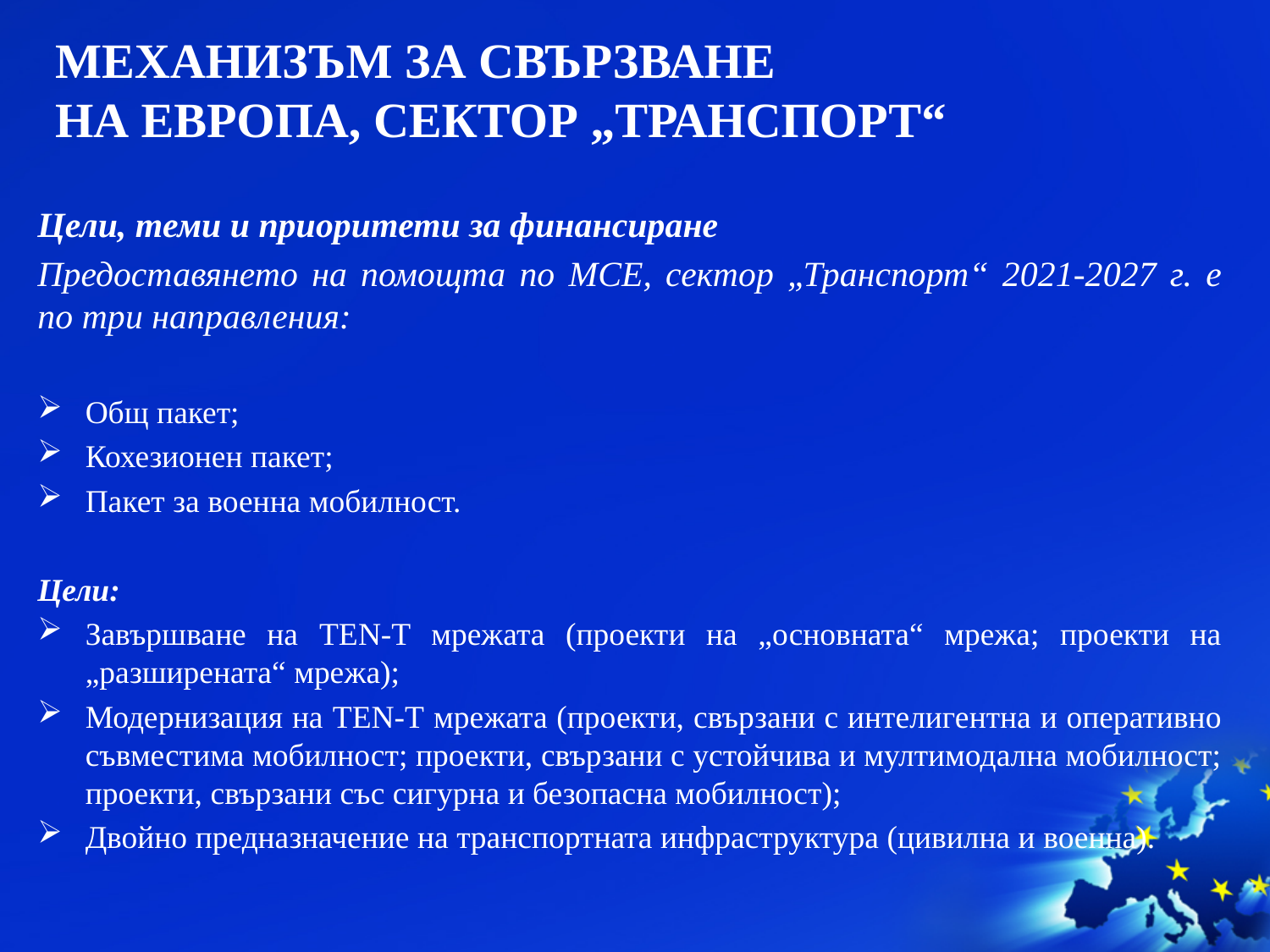

# МЕХАНИЗЪМ ЗА СВЪРЗВАНЕ НА ЕВРОПА, СЕКТОР „ТРАНСПОРТ“

Цели, теми и приоритети за финансиране
Предоставянето на помощта по МСЕ, сектор „Транспорт“ 2021-2027 г. е по три направления:

Общ пакет;
Кохезионен пакет;
Пакет за военна мобилност.

Цели:
Завършване на TEN-T мрежата (проекти на „основната“ мрежа; проекти на „разширената“ мрежа);
Модернизация на TEN-T мрежата (проекти, свързани с интелигентна и оперативно съвместима мобилност; проекти, свързани с устойчива и мултимодална мобилност; проекти, свързани със сигурна и безопасна мобилност);
Двойно предназначение на транспортната инфраструктура (цивилна и военна).